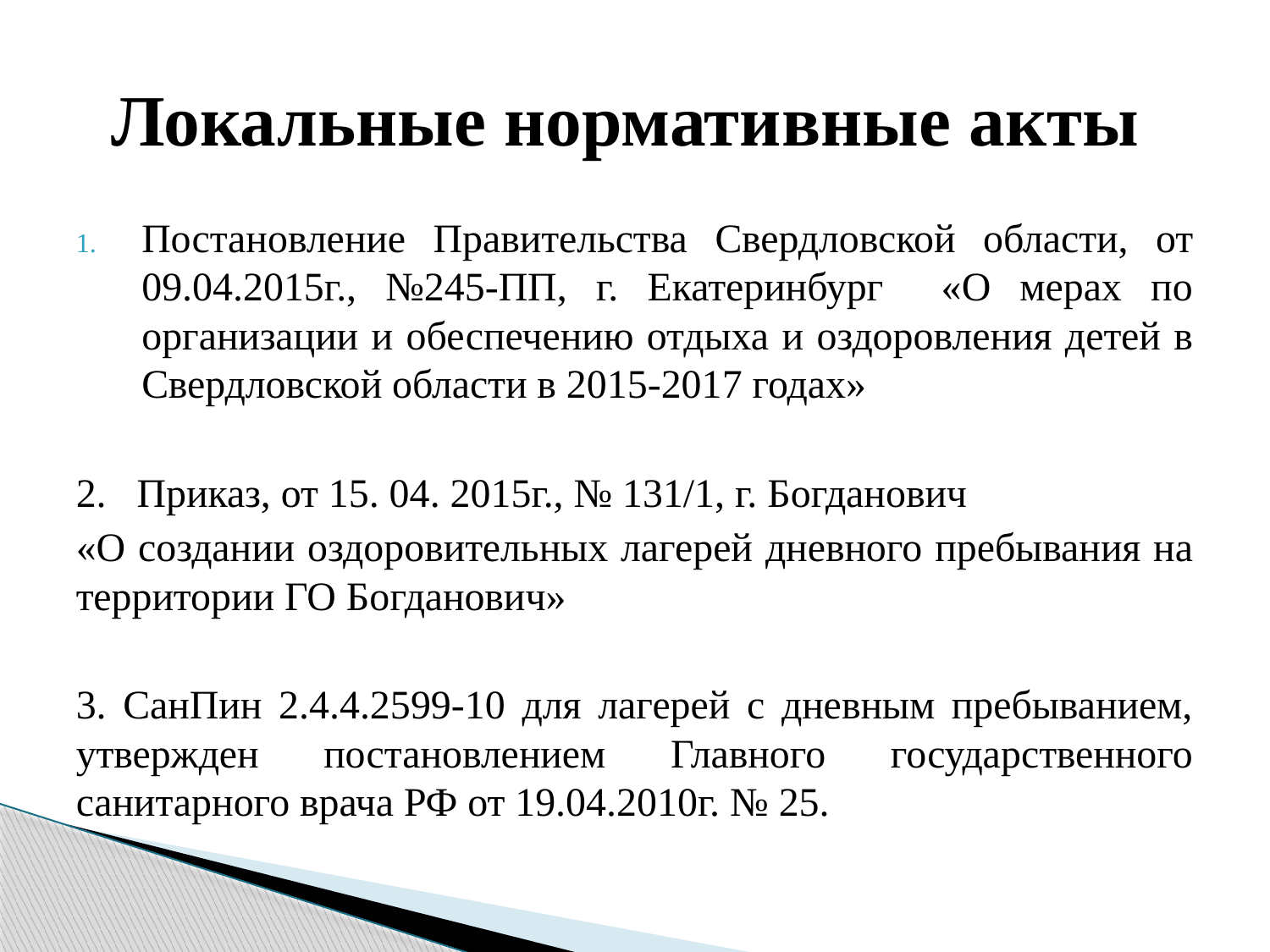

# Локальные нормативные акты
Постановление Правительства Свердловской области, от 09.04.2015г., №245-ПП, г. Екатеринбург  «О мерах по организации и обеспечению отдыха и оздоровления детей в Свердловской области в 2015-2017 годах»

2.   Приказ, от 15. 04. 2015г., № 131/1, г. Богданович
«О создании оздоровительных лагерей дневного пребывания на территории ГО Богданович»

3. СанПин 2.4.4.2599-10 для лагерей с дневным пребыванием, утвержден постановлением Главного государственного санитарного врача РФ от 19.04.2010г. № 25.